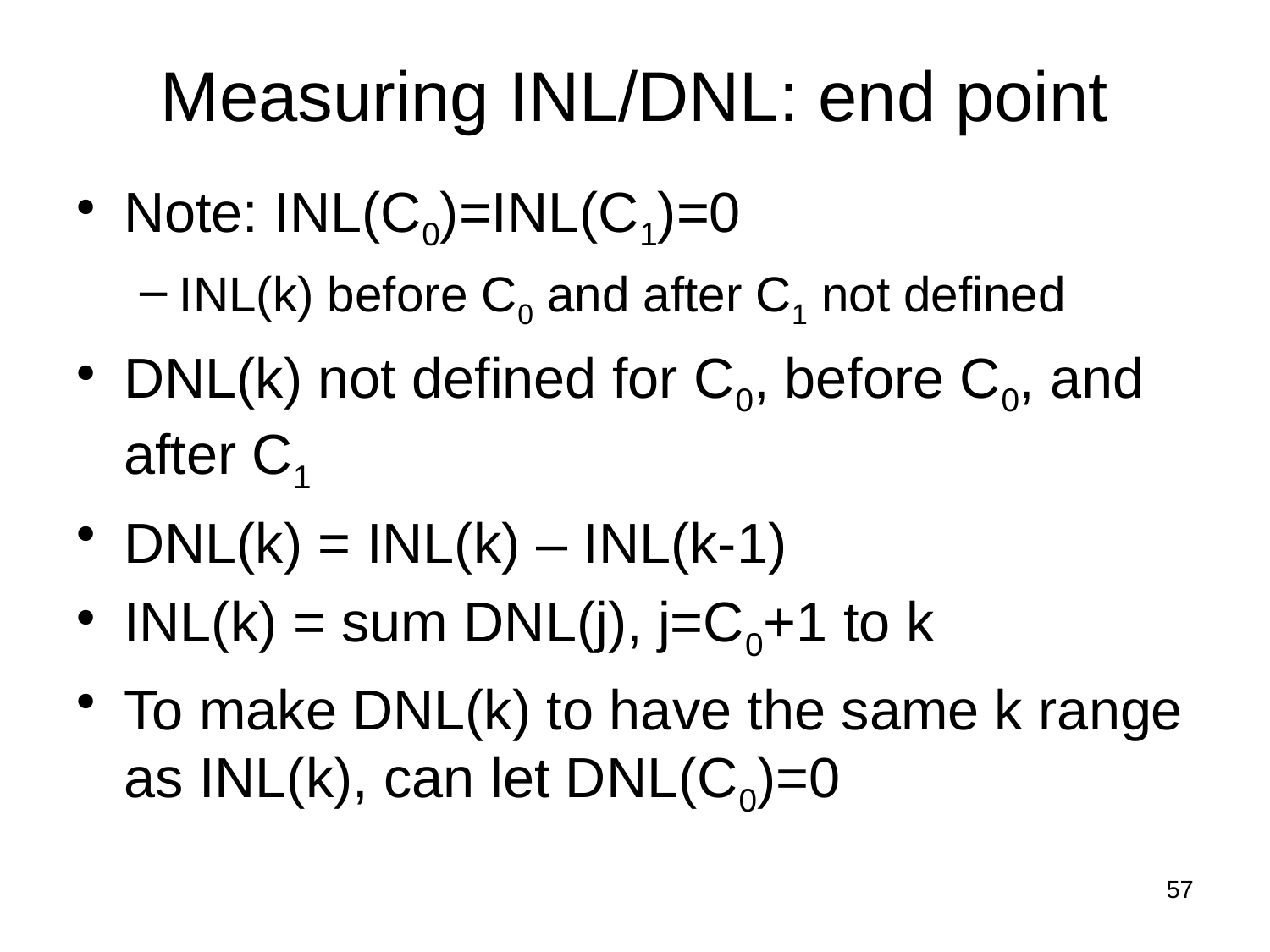

# Measuring INL/DNL: end point
Note: INL(C0)=INL(C1)=0
INL(k) before C0 and after C1 not defined
DNL(k) not defined for C0, before C0, and after C1
DNL(k) = INL(k) – INL(k-1)
INL(k) = sum DNL(j), j=C0+1 to k
To make DNL(k) to have the same k range as INL(k), can let DNL(C0)=0
57